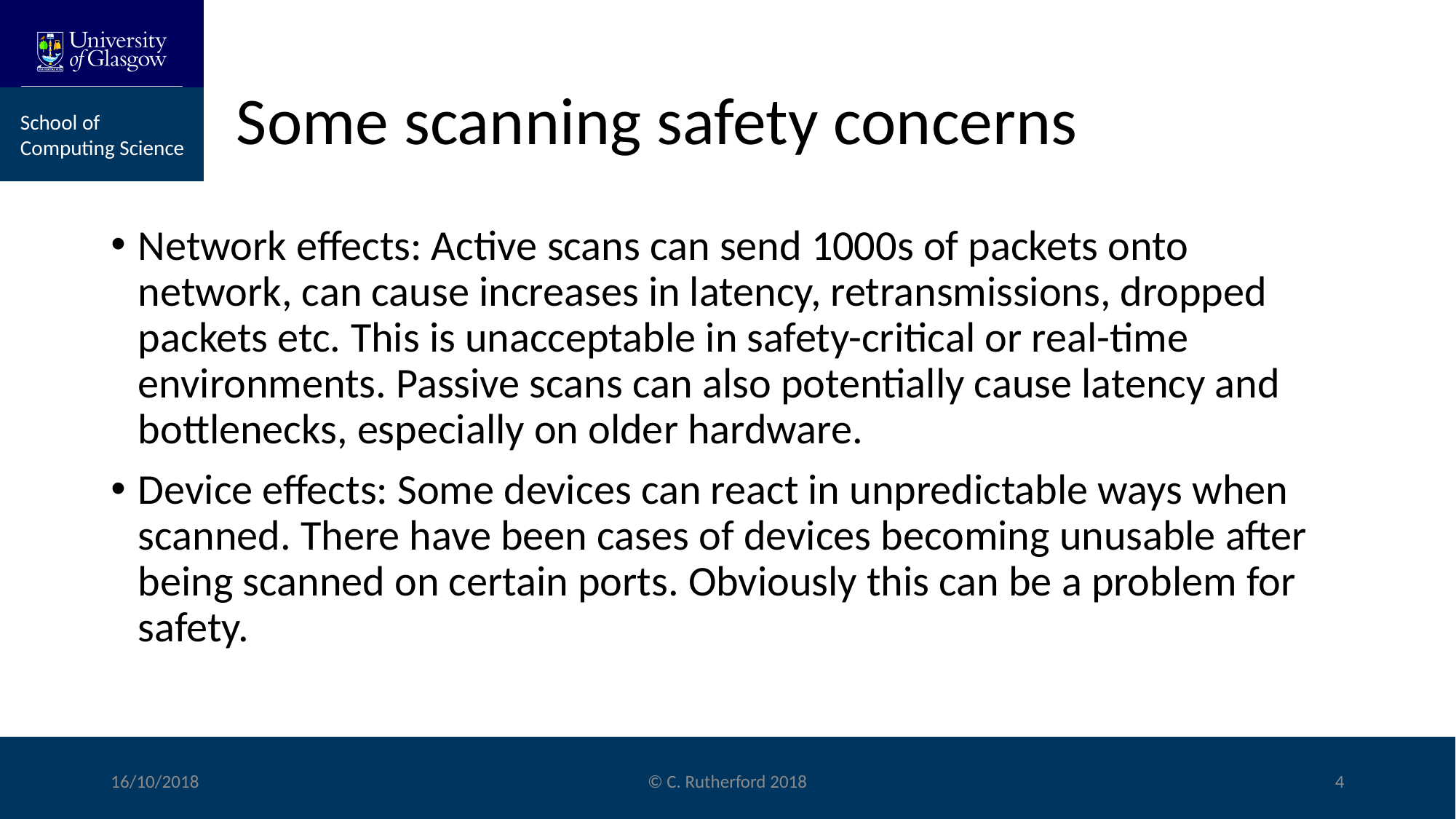

# Some scanning safety concerns
Network effects: Active scans can send 1000s of packets onto network, can cause increases in latency, retransmissions, dropped packets etc. This is unacceptable in safety-critical or real-time environments. Passive scans can also potentially cause latency and bottlenecks, especially on older hardware.
Device effects: Some devices can react in unpredictable ways when scanned. There have been cases of devices becoming unusable after being scanned on certain ports. Obviously this can be a problem for safety.

16/10/2018
© C. Rutherford 2018
4